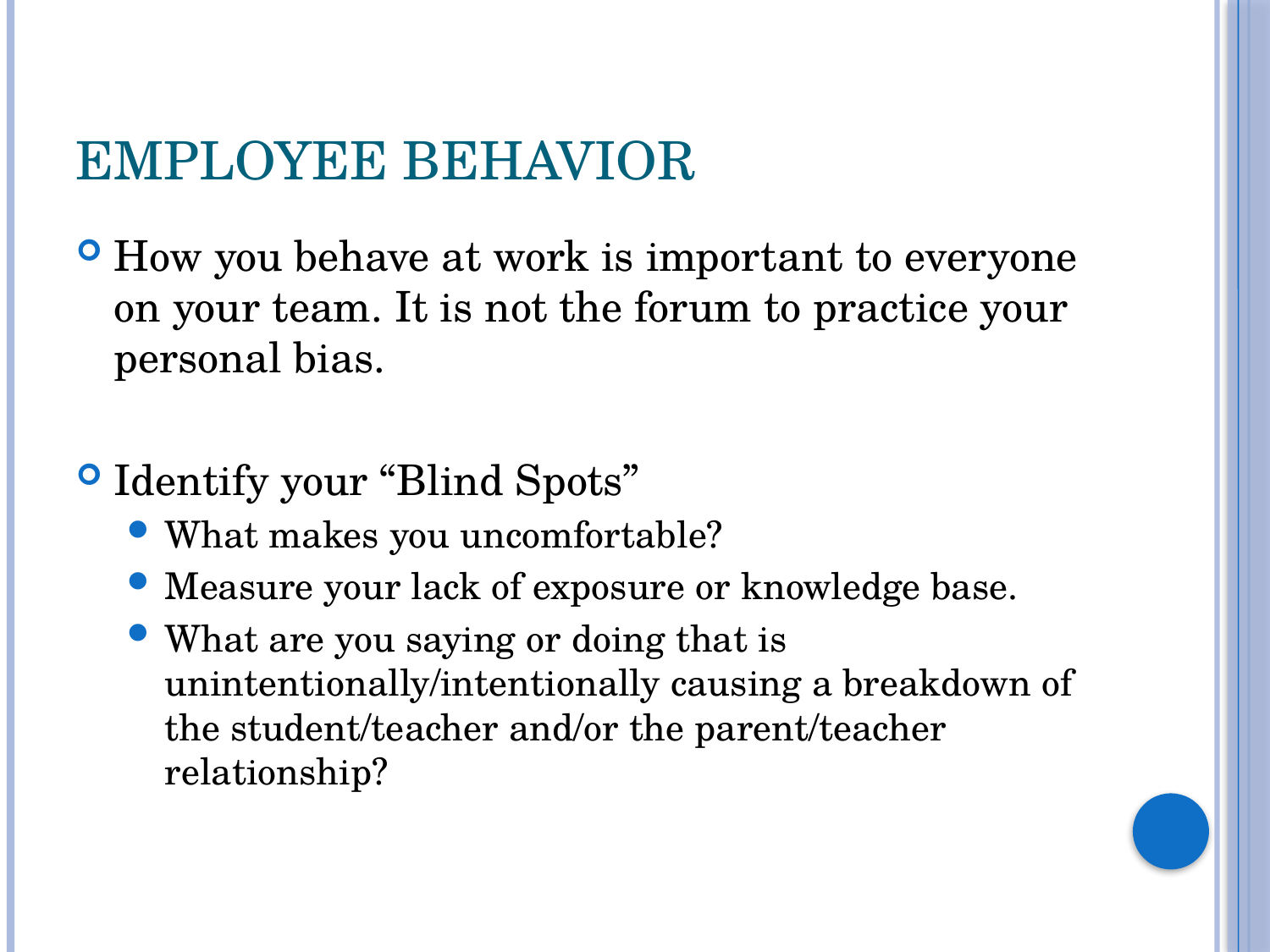

# Employee Behavior
How you behave at work is important to everyone on your team. It is not the forum to practice your personal bias.

Identify your “Blind Spots”
What makes you uncomfortable?
Measure your lack of exposure or knowledge base.
What are you saying or doing that is unintentionally/intentionally causing a breakdown of the student/teacher and/or the parent/teacher relationship?